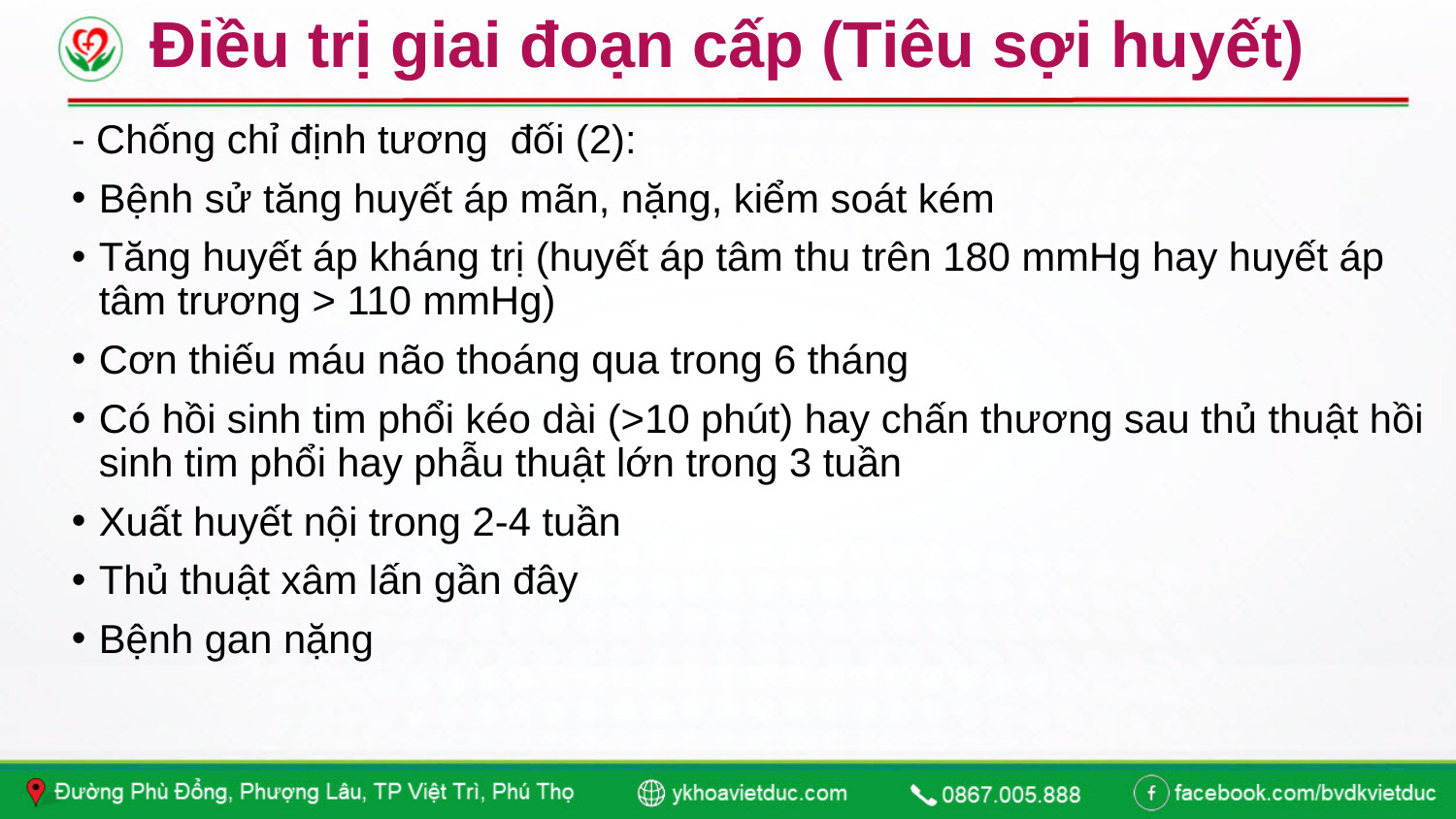

# Điều trị giai đoạn cấp (Tiêu sợi huyết)
- Chống chỉ định tương  đối (2):
Bệnh sử tăng huyết áp mãn, nặng, kiểm soát kém
Tăng huyết áp kháng trị (huyết áp tâm thu trên 180 mmHg hay huyết áp tâm trương > 110 mmHg)
Cơn thiếu máu não thoáng qua trong 6 tháng
Có hồi sinh tim phổi kéo dài (>10 phút) hay chấn thương sau thủ thuật hồi sinh tim phổi hay phẫu thuật lớn trong 3 tuần
Xuất huyết nội trong 2-4 tuần
Thủ thuật xâm lấn gần đây
Bệnh gan nặng